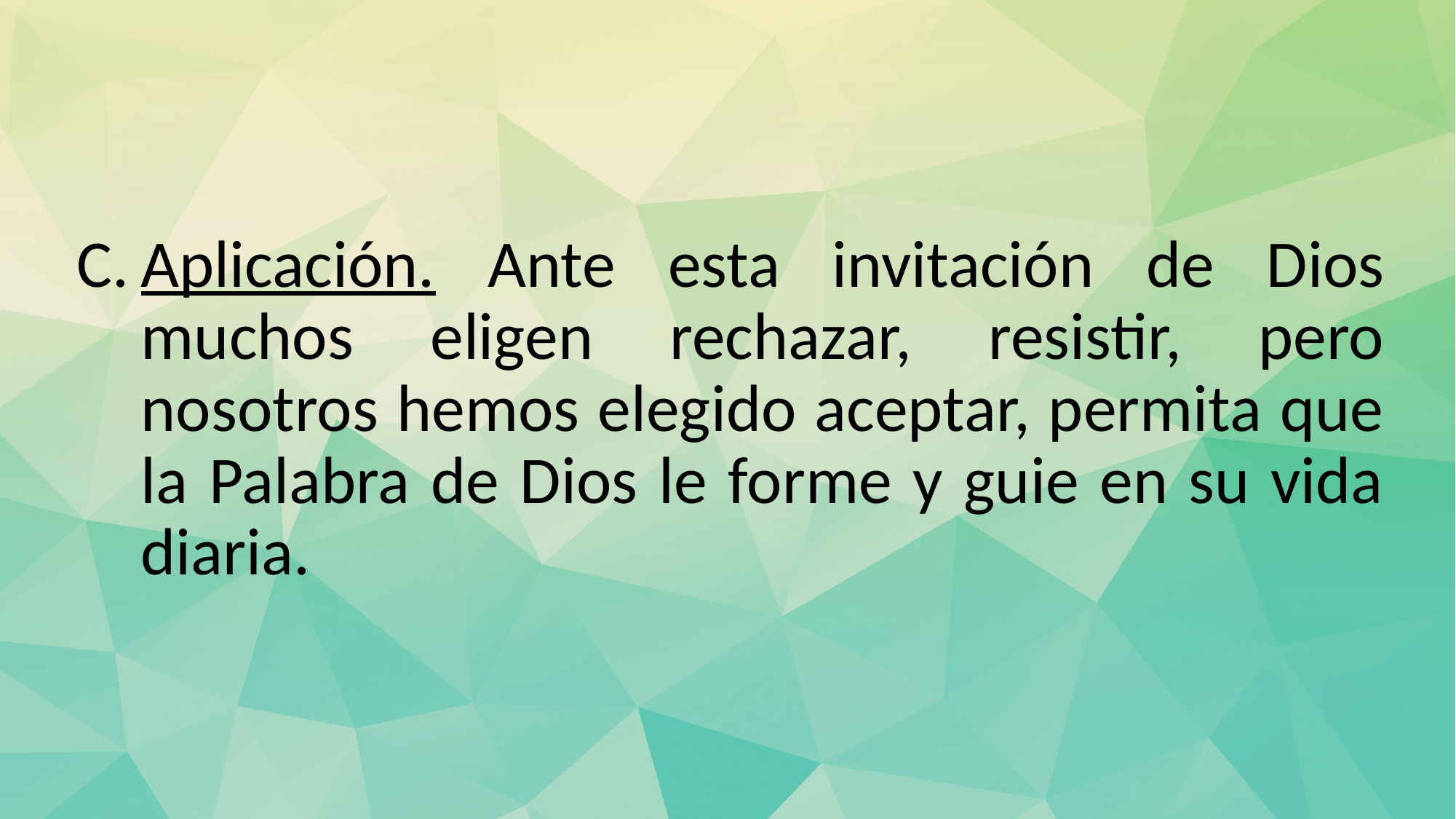

Aplicación. Ante esta invitación de Dios muchos eligen rechazar, resistir, pero nosotros hemos elegido aceptar, permita que la Palabra de Dios le forme y guie en su vida diaria.